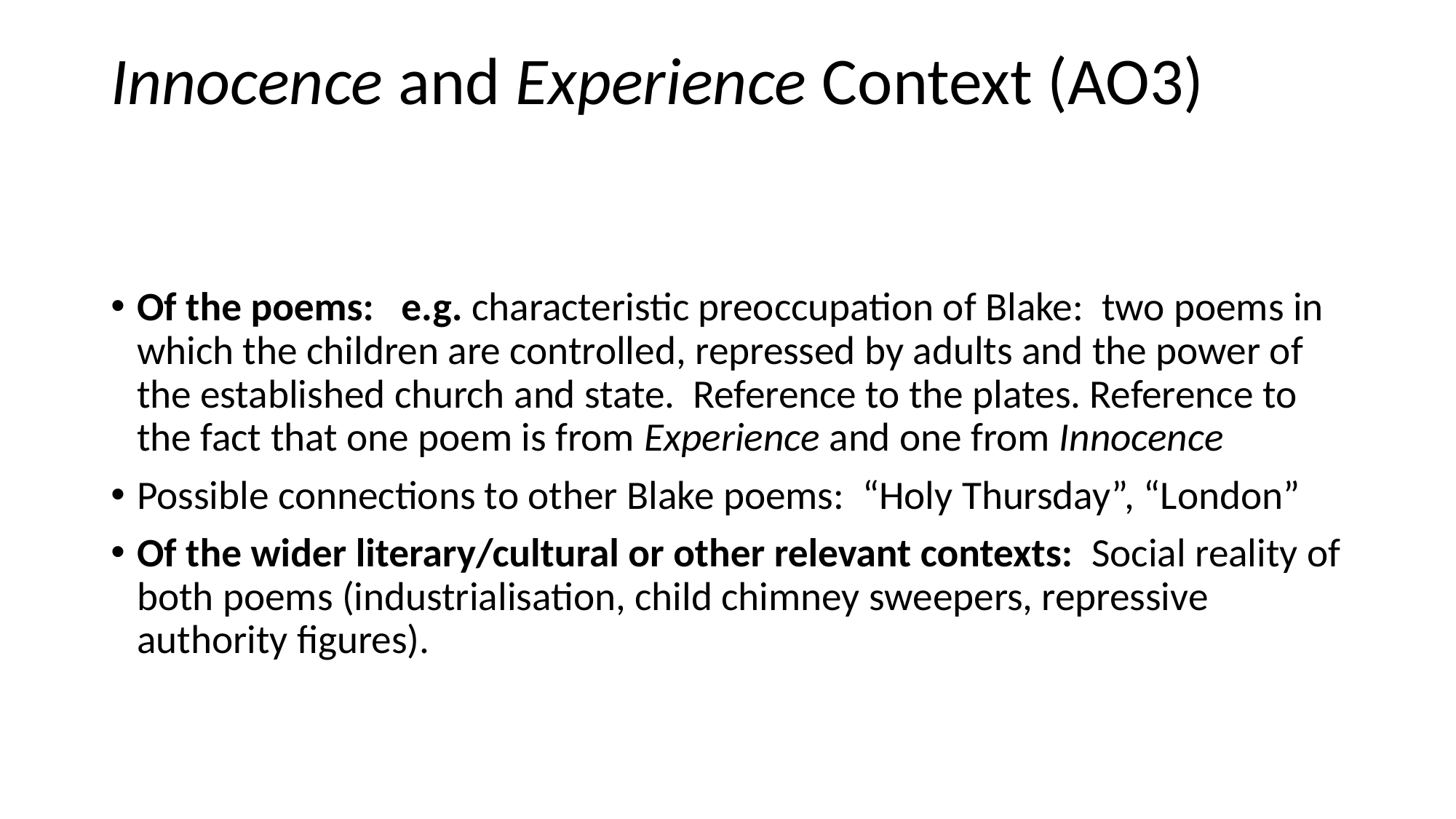

# Innocence and Experience Context (AO3)

Of the poems:   e.g. characteristic preoccupation of Blake:  two poems in which the children are controlled, repressed by adults and the power of the established church and state.  Reference to the plates. Reference to the fact that one poem is from Experience and one from Innocence
Possible connections to other Blake poems:  “Holy Thursday”, “London”
Of the wider literary/cultural or other relevant contexts:  Social reality of both poems (industrialisation, child chimney sweepers, repressive authority figures).